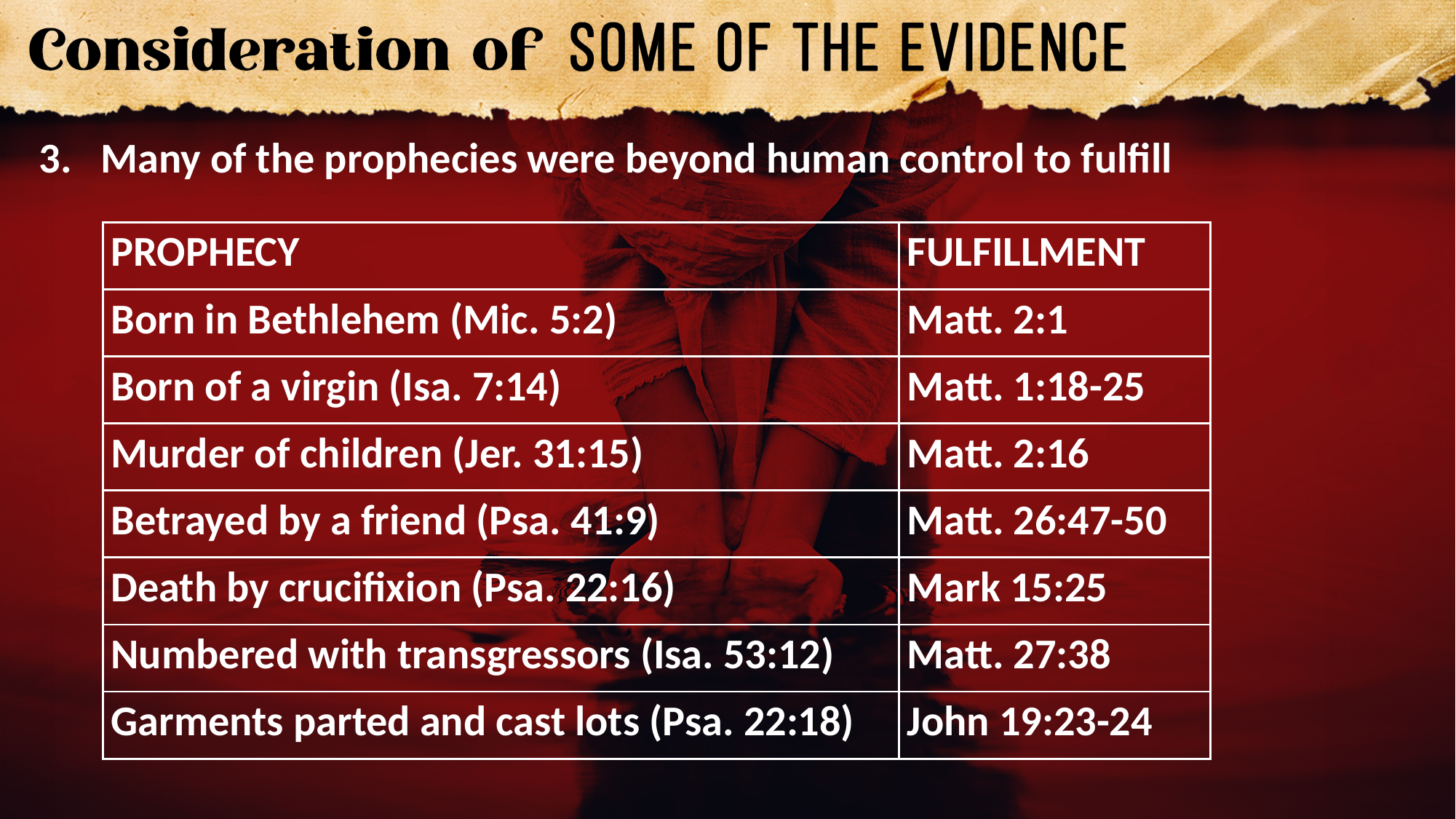

Many of the prophecies were beyond human control to fulfill
| PROPHECY | FULFILLMENT |
| --- | --- |
| Born in Bethlehem (Mic. 5:2) | Matt. 2:1 |
| Born of a virgin (Isa. 7:14) | Matt. 1:18-25 |
| Murder of children (Jer. 31:15) | Matt. 2:16 |
| Betrayed by a friend (Psa. 41:9) | Matt. 26:47-50 |
| Death by crucifixion (Psa. 22:16) | Mark 15:25 |
| Numbered with transgressors (Isa. 53:12) | Matt. 27:38 |
| Garments parted and cast lots (Psa. 22:18) | John 19:23-24 |